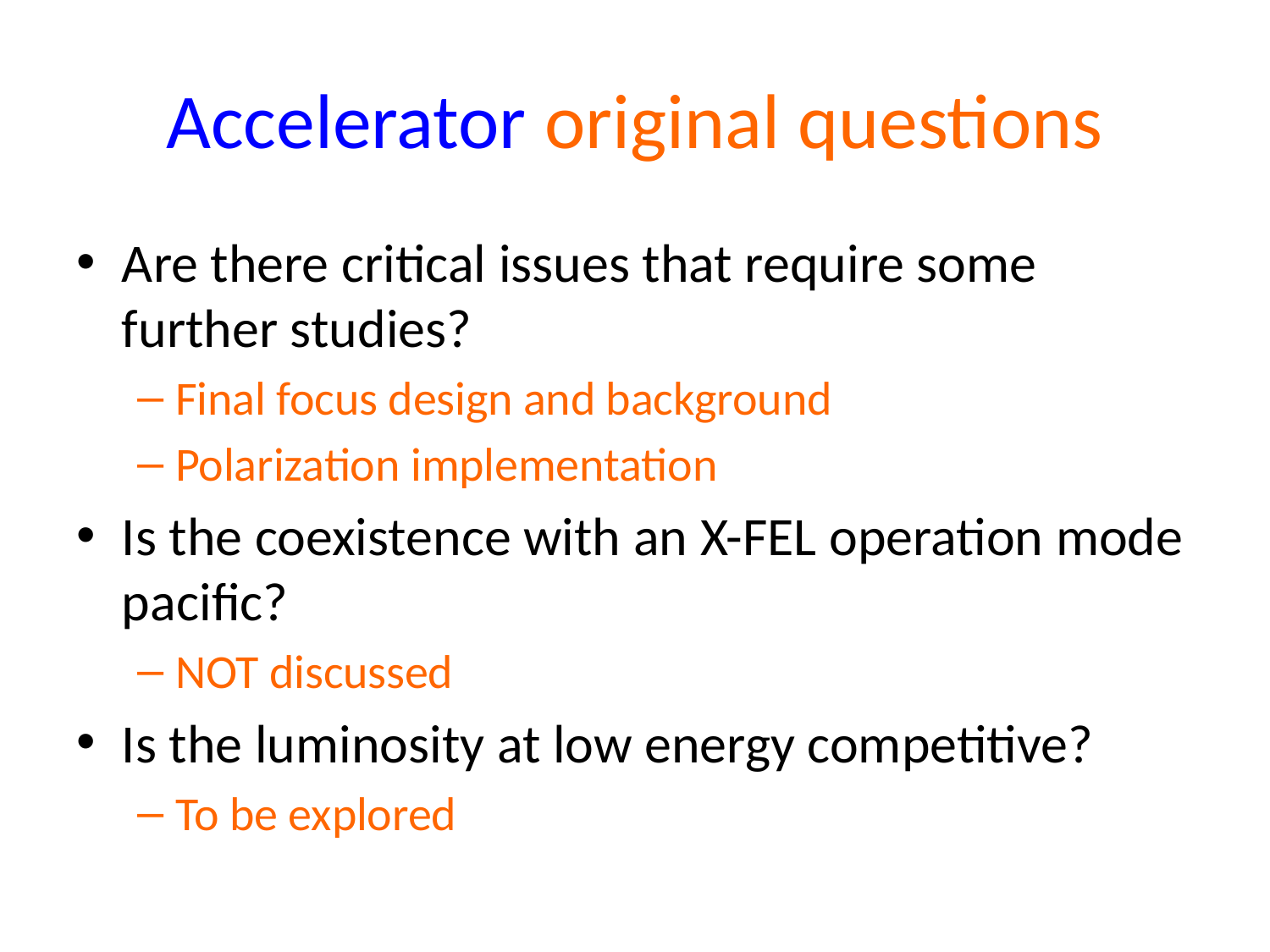

# Accelerator original questions
Are there critical issues that require some further studies?
Final focus design and background
Polarization implementation
Is the coexistence with an X-FEL operation mode pacific?
NOT discussed
Is the luminosity at low energy competitive?
To be explored